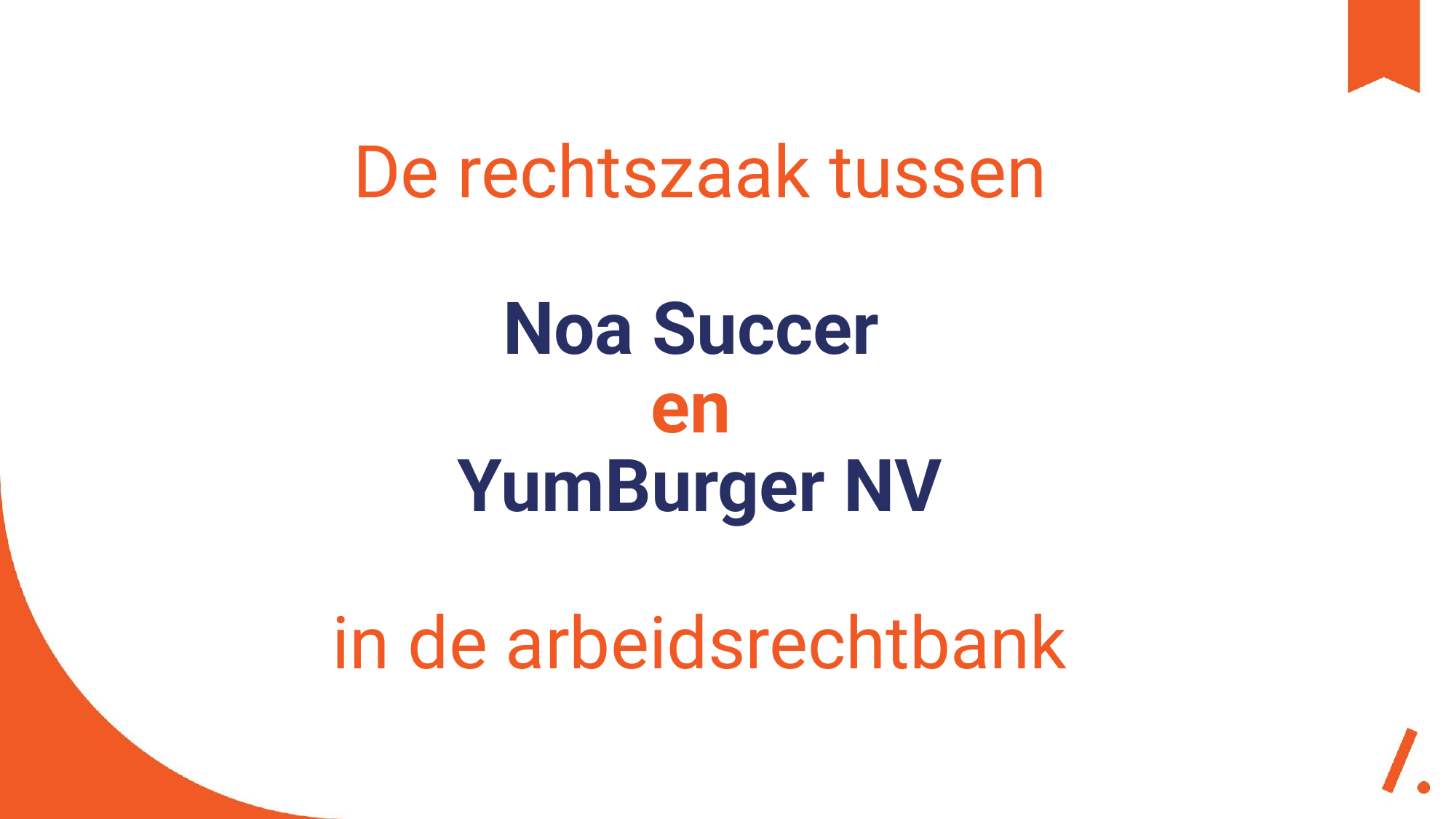

# De rechtszaak tussen Noa Succer en YumBurger NV in de arbeidsrechtbank